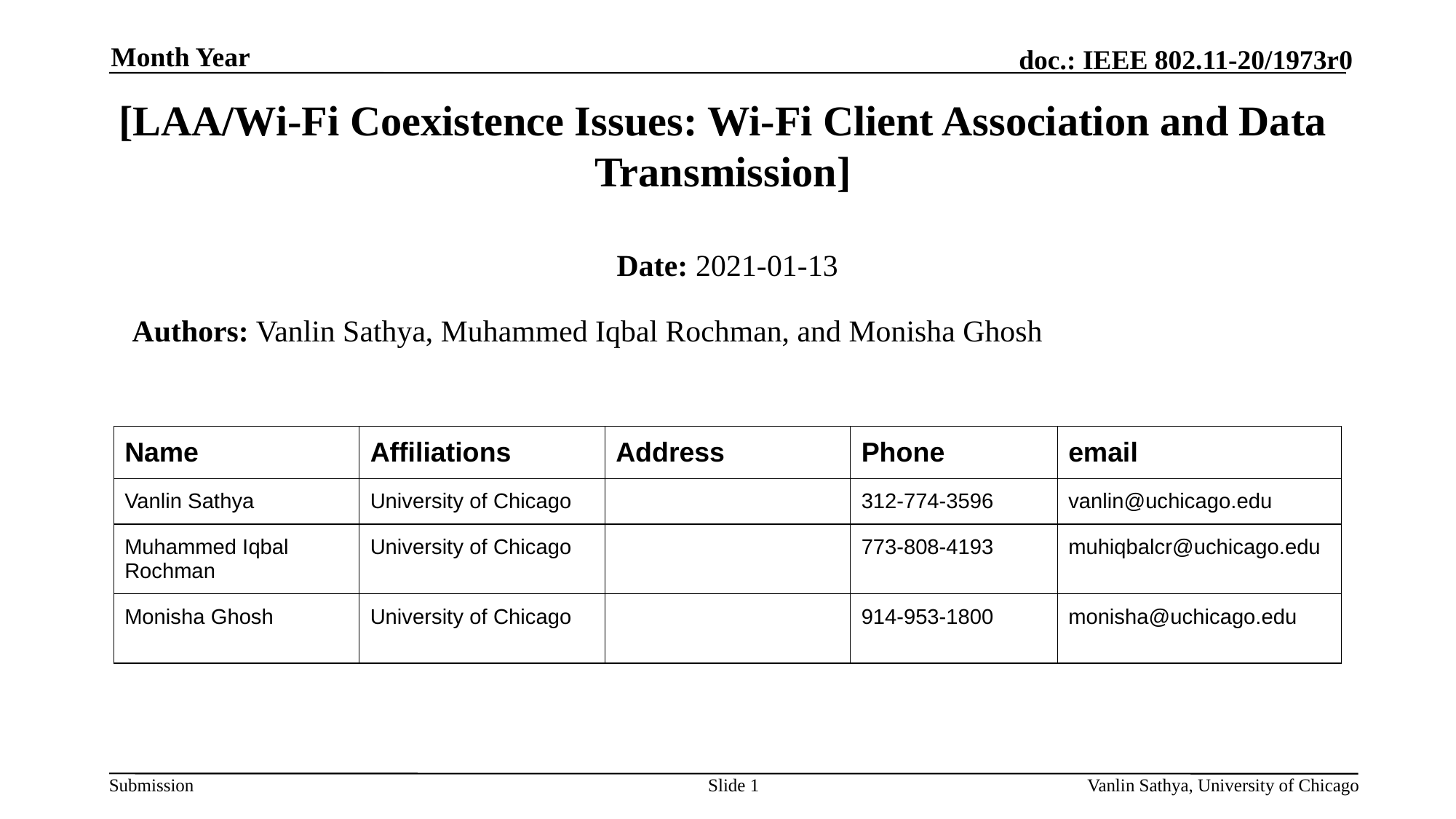

Month Year
[LAA/Wi-Fi Coexistence Issues: Wi-Fi Client Association and Data Transmission]

Date: 2021-01-13
Authors: Vanlin Sathya, Muhammed Iqbal Rochman, and Monisha Ghosh
| Name | Affiliations | Address | Phone | email |
| --- | --- | --- | --- | --- |
| Vanlin Sathya | University of Chicago |  | 312-774-3596 | vanlin@uchicago.edu |
| Muhammed Iqbal Rochman | University of Chicago |  | 773-808-4193 | muhiqbalcr@uchicago.edu |
| Monisha Ghosh | University of Chicago |  | 914-953-1800 | monisha@uchicago.edu |
Slide 1
Vanlin Sathya, University of Chicago